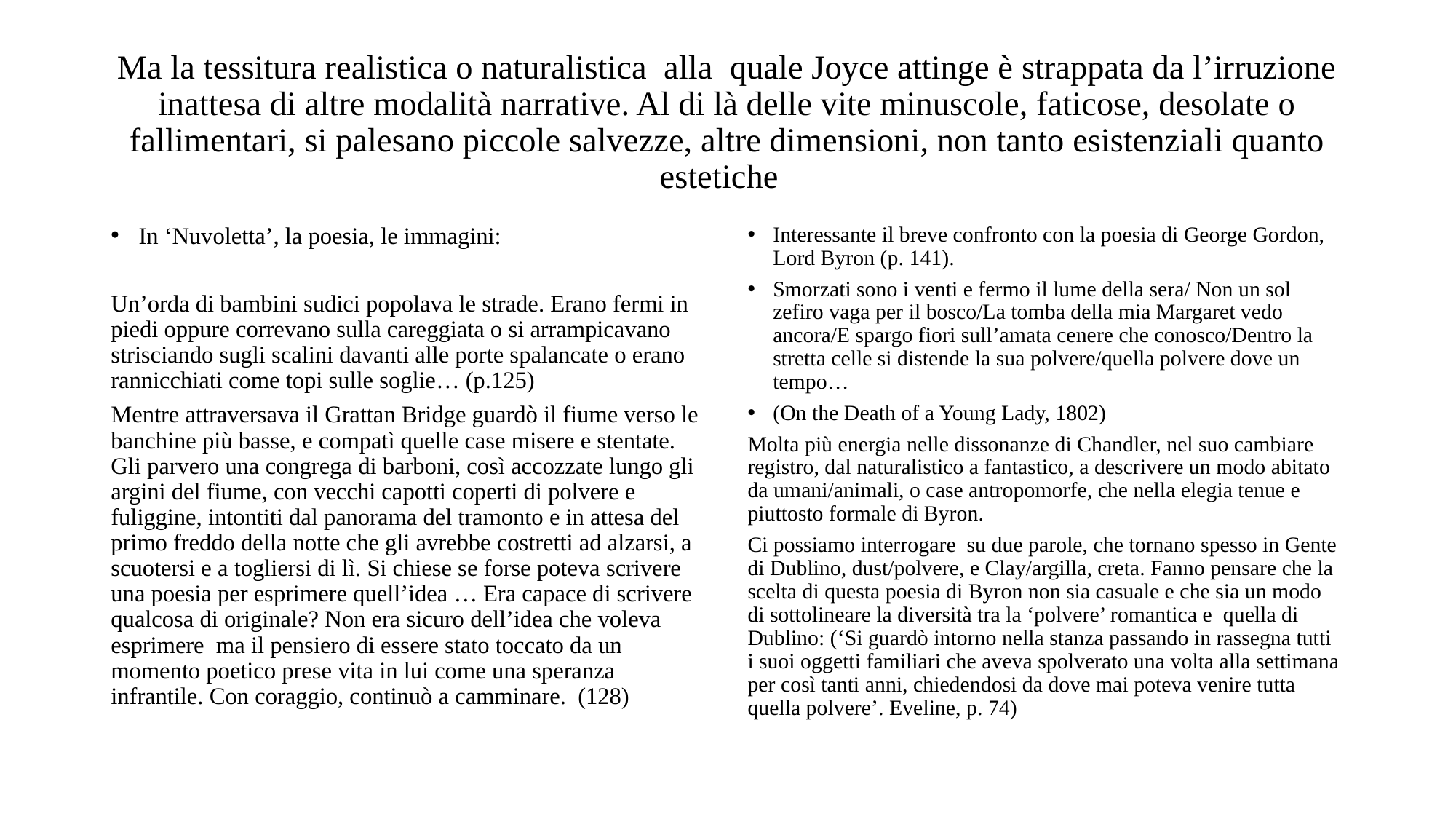

# Ma la tessitura realistica o naturalistica  alla  quale Joyce attinge è strappata da l’irruzione inattesa di altre modalità narrative. Al di là delle vite minuscole, faticose, desolate o fallimentari, si palesano piccole salvezze, altre dimensioni, non tanto esistenziali quanto estetiche
In ‘Nuvoletta’, la poesia, le immagini:

Un’orda di bambini sudici popolava le strade. Erano fermi in piedi oppure correvano sulla careggiata o si arrampicavano strisciando sugli scalini davanti alle porte spalancate o erano rannicchiati come topi sulle soglie… (p.125)
Mentre attraversava il Grattan Bridge guardò il fiume verso le banchine più basse, e compatì quelle case misere e stentate. Gli parvero una congrega di barboni, così accozzate lungo gli argini del fiume, con vecchi capotti coperti di polvere e fuliggine, intontiti dal panorama del tramonto e in attesa del primo freddo della notte che gli avrebbe costretti ad alzarsi, a scuotersi e a togliersi di lì. Si chiese se forse poteva scrivere una poesia per esprimere quell’idea … Era capace di scrivere qualcosa di originale? Non era sicuro dell’idea che voleva esprimere  ma il pensiero di essere stato toccato da un momento poetico prese vita in lui come una speranza infrantile. Con coraggio, continuò a camminare.  (128)
Interessante il breve confronto con la poesia di George Gordon, Lord Byron (p. 141).
Smorzati sono i venti e fermo il lume della sera/ Non un sol zefiro vaga per il bosco/La tomba della mia Margaret vedo ancora/E spargo fiori sull’amata cenere che conosco/Dentro la stretta celle si distende la sua polvere/quella polvere dove un tempo…
(On the Death of a Young Lady, 1802)
Molta più energia nelle dissonanze di Chandler, nel suo cambiare registro, dal naturalistico a fantastico, a descrivere un modo abitato da umani/animali, o case antropomorfe, che nella elegia tenue e piuttosto formale di Byron.
Ci possiamo interrogare  su due parole, che tornano spesso in Gente di Dublino, dust/polvere, e Clay/argilla, creta. Fanno pensare che la scelta di questa poesia di Byron non sia casuale e che sia un modo di sottolineare la diversità tra la ‘polvere’ romantica e  quella di Dublino: (‘Si guardò intorno nella stanza passando in rassegna tutti i suoi oggetti familiari che aveva spolverato una volta alla settimana per così tanti anni, chiedendosi da dove mai poteva venire tutta quella polvere’. Eveline, p. 74)